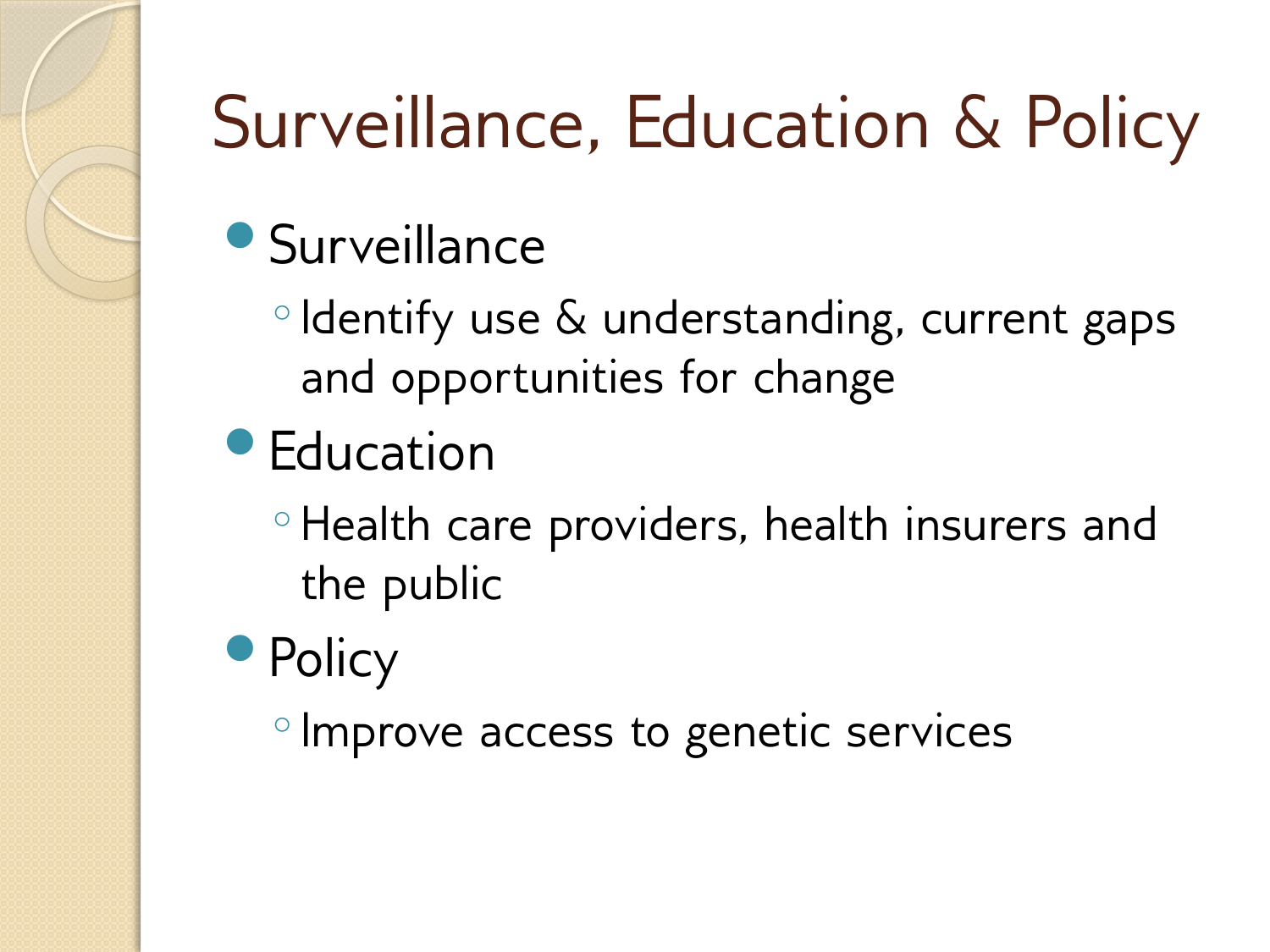

# Surveillance, Education & Policy
Surveillance
Identify use & understanding, current gaps and opportunities for change
Education
Health care providers, health insurers and the public
Policy
Improve access to genetic services